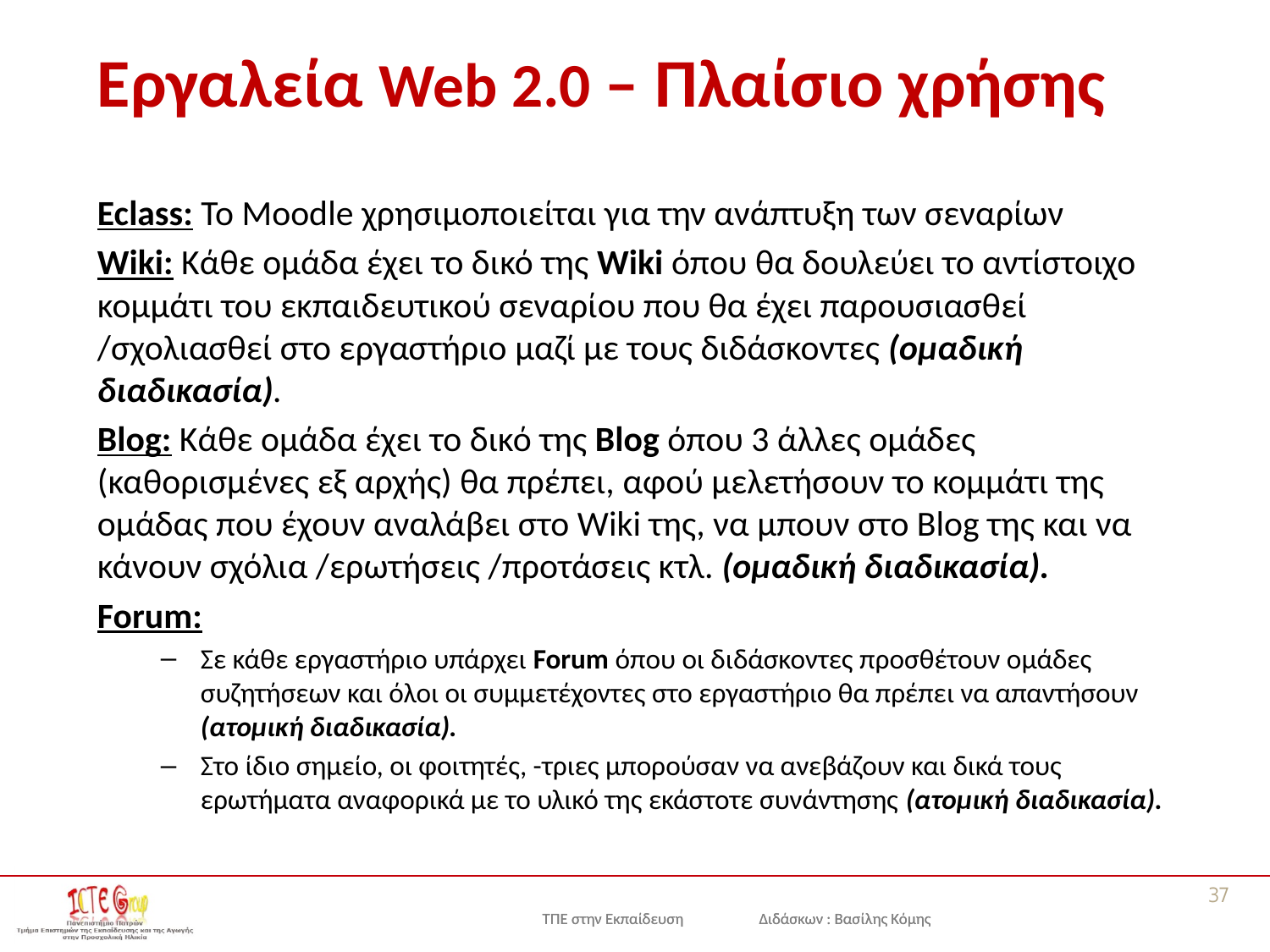

# Εργαλεία Web 2.0 – Πλαίσιο χρήσης
Eclass: Το Moodle χρησιμοποιείται για την ανάπτυξη των σεναρίων
Wiki: Κάθε ομάδα έχει το δικό της Wiki όπου θα δουλεύει το αντίστοιχο κομμάτι του εκπαιδευτικού σεναρίου που θα έχει παρουσιασθεί /σχολιασθεί στο εργαστήριο μαζί με τους διδάσκοντες (ομαδική διαδικασία).
Blog: Κάθε ομάδα έχει το δικό της Blog όπου 3 άλλες ομάδες (καθορισμένες εξ αρχής) θα πρέπει, αφού μελετήσουν το κομμάτι της ομάδας που έχουν αναλάβει στο Wiki της, να μπουν στο Blog της και να κάνουν σχόλια /ερωτήσεις /προτάσεις κτλ. (ομαδική διαδικασία).
Forum:
Σε κάθε εργαστήριο υπάρχει Forum όπου οι διδάσκοντες προσθέτουν ομάδες συζητήσεων και όλοι οι συμμετέχοντες στο εργαστήριο θα πρέπει να απαντήσουν (ατομική διαδικασία).
Στο ίδιο σημείο, οι φοιτητές, -τριες μπορούσαν να ανεβάζουν και δικά τους ερωτήματα αναφορικά με το υλικό της εκάστοτε συνάντησης (ατομική διαδικασία).

37